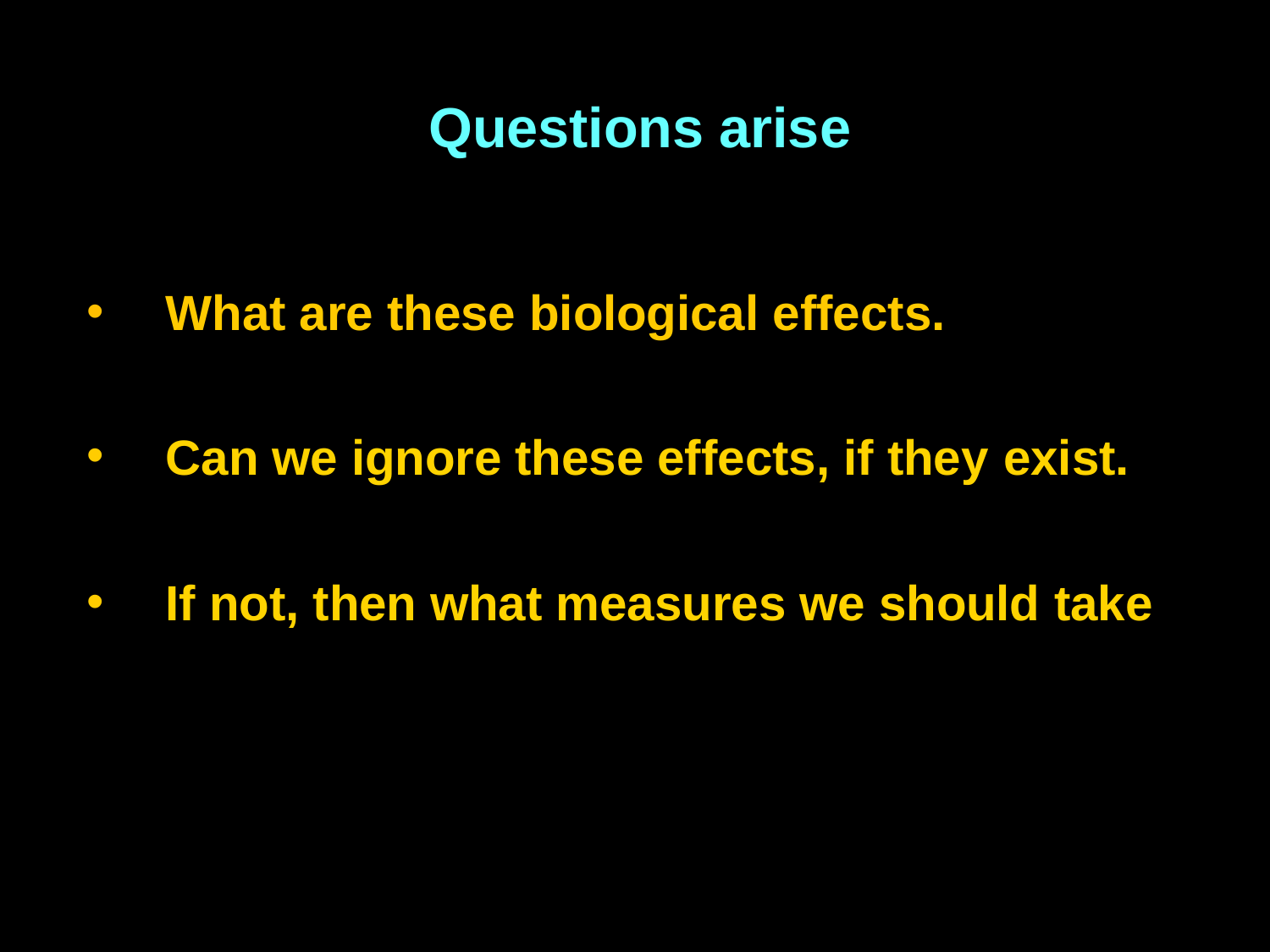

# Questions arise
What are these biological effects.

Can we ignore these effects, if they exist.

If not, then what measures we should take